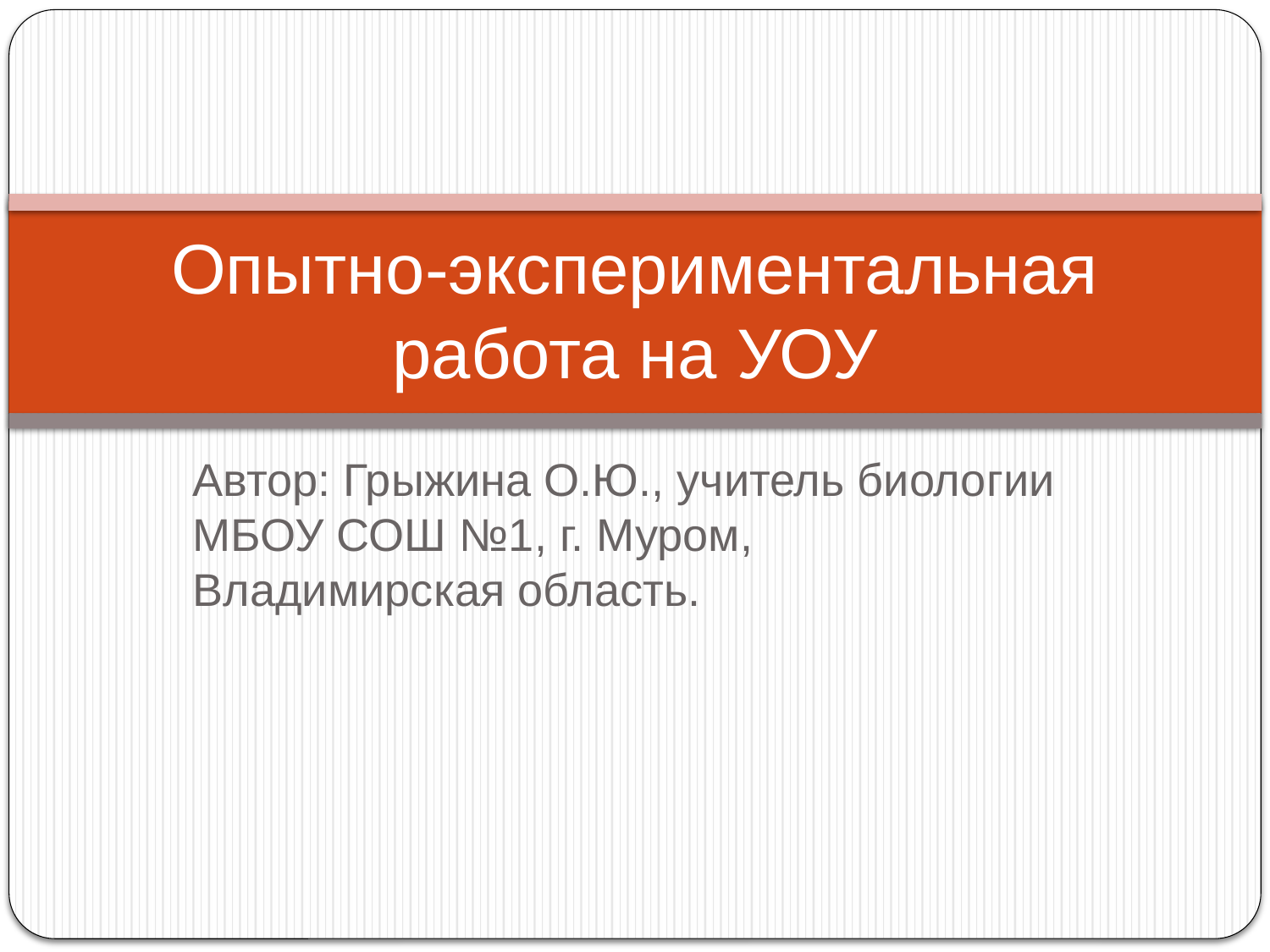

# Опытно-экспериментальная работа на УОУ
Автор: Грыжина О.Ю., учитель биологии МБОУ СОШ №1, г. Муром, Владимирская область.